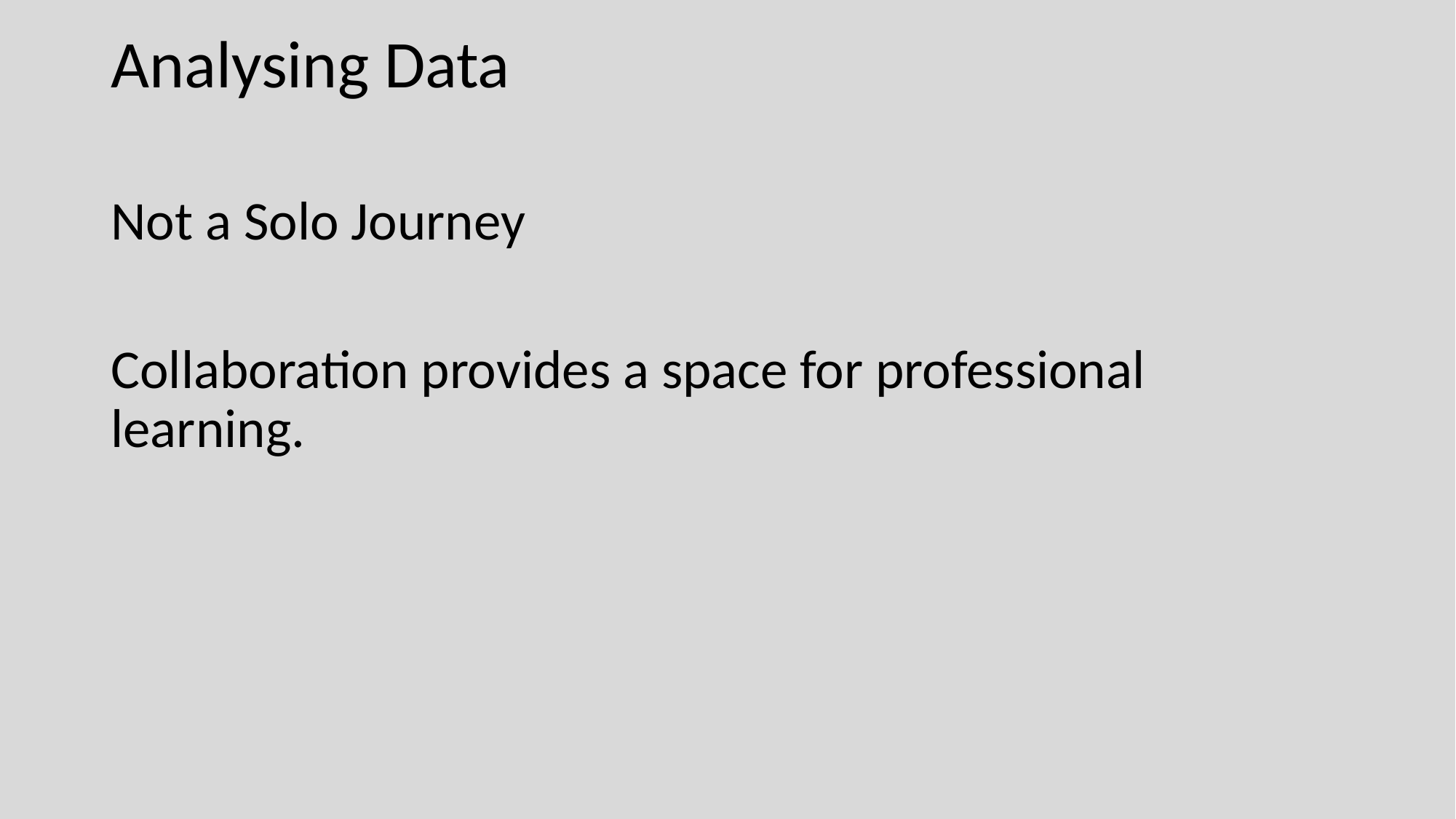

# Analysing Data

Not a Solo Journey

Collaboration provides a space for professional learning.